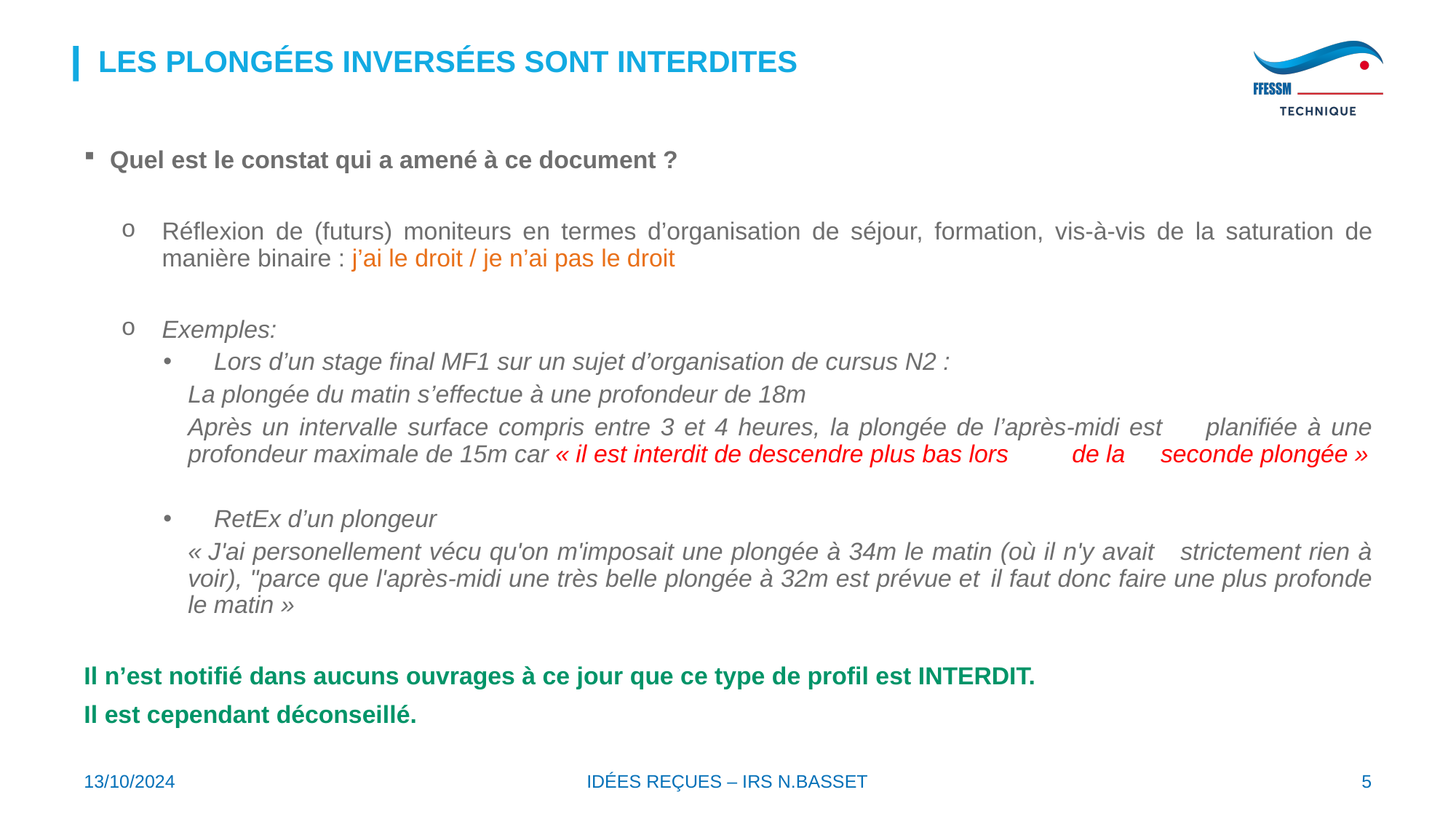

# Les plongées inversées sont interdites
Quel est le constat qui a amené à ce document ?

Réflexion de (futurs) moniteurs en termes d’organisation de séjour, formation, vis-à-vis de la saturation de manière binaire : j’ai le droit / je n’ai pas le droit

Exemples:
Lors d’un stage final MF1 sur un sujet d’organisation de cursus N2 :
	La plongée du matin s’effectue à une profondeur de 18m
	Après un intervalle surface compris entre 3 et 4 heures, la plongée de l’après-midi est 	planifiée à une profondeur maximale de 15m car « il est interdit de descendre plus bas lors 	de la 	seconde plongée »

RetEx d’un plongeur
	« J'ai personellement vécu qu'on m'imposait une plongée à 34m le matin (où il n'y avait 	strictement rien à voir), "parce que l'après-midi une très belle plongée à 32m est prévue et 	il faut donc faire une plus profonde le matin »

Il n’est notifié dans aucuns ouvrages à ce jour que ce type de profil est INTERDIT.
Il est cependant déconseillé.
13/10/2024
5
Idées reçues – IRS N.BASSET